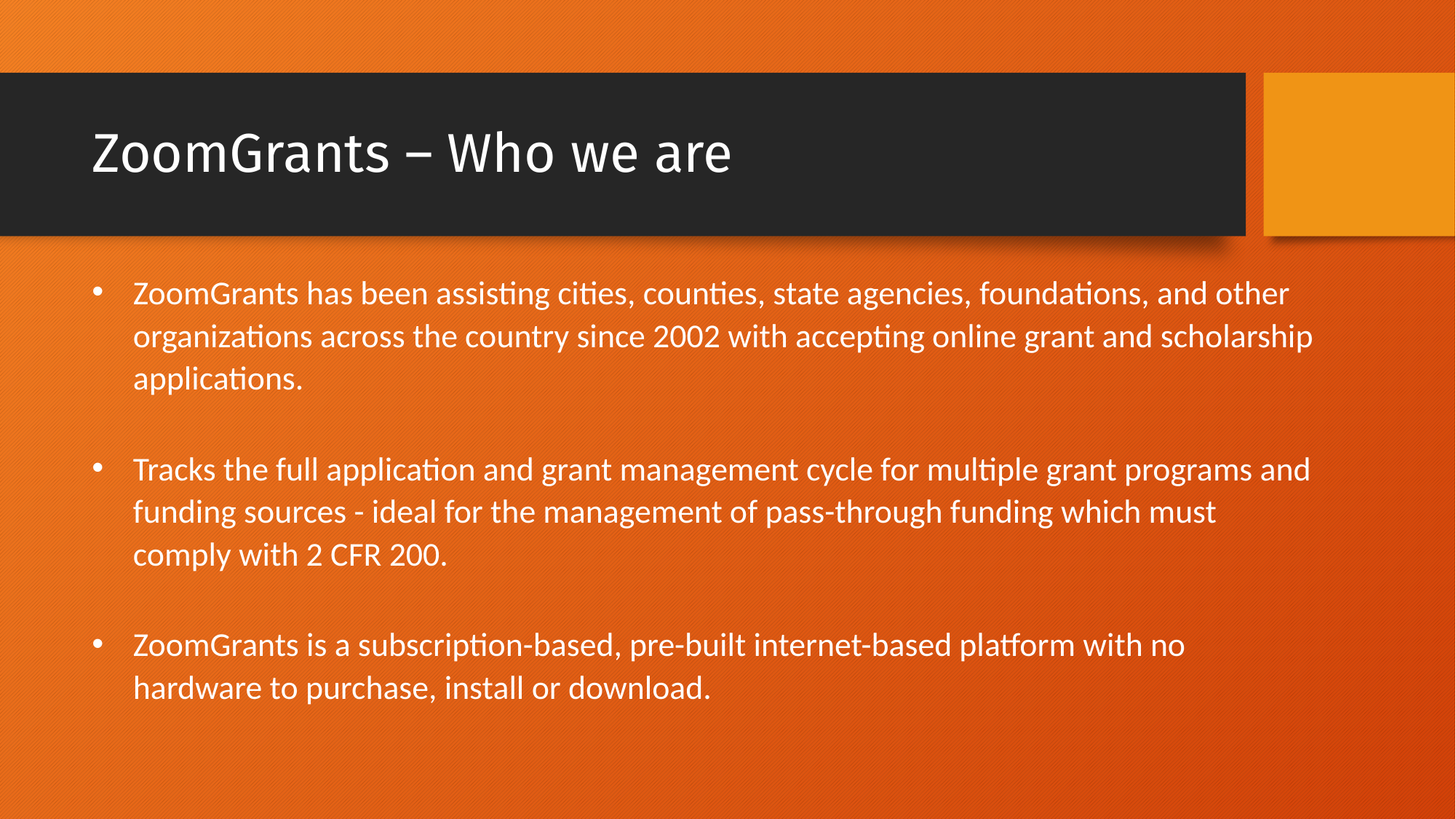

# ZoomGrants – Who we are
ZoomGrants has been assisting cities, counties, state agencies, foundations, and other organizations across the country since 2002 with accepting online grant and scholarship applications.

Tracks the full application and grant management cycle for multiple grant programs and funding sources - ideal for the management of pass-through funding which must comply with 2 CFR 200.

ZoomGrants is a subscription-based, pre-built internet-based platform with no hardware to purchase, install or download.